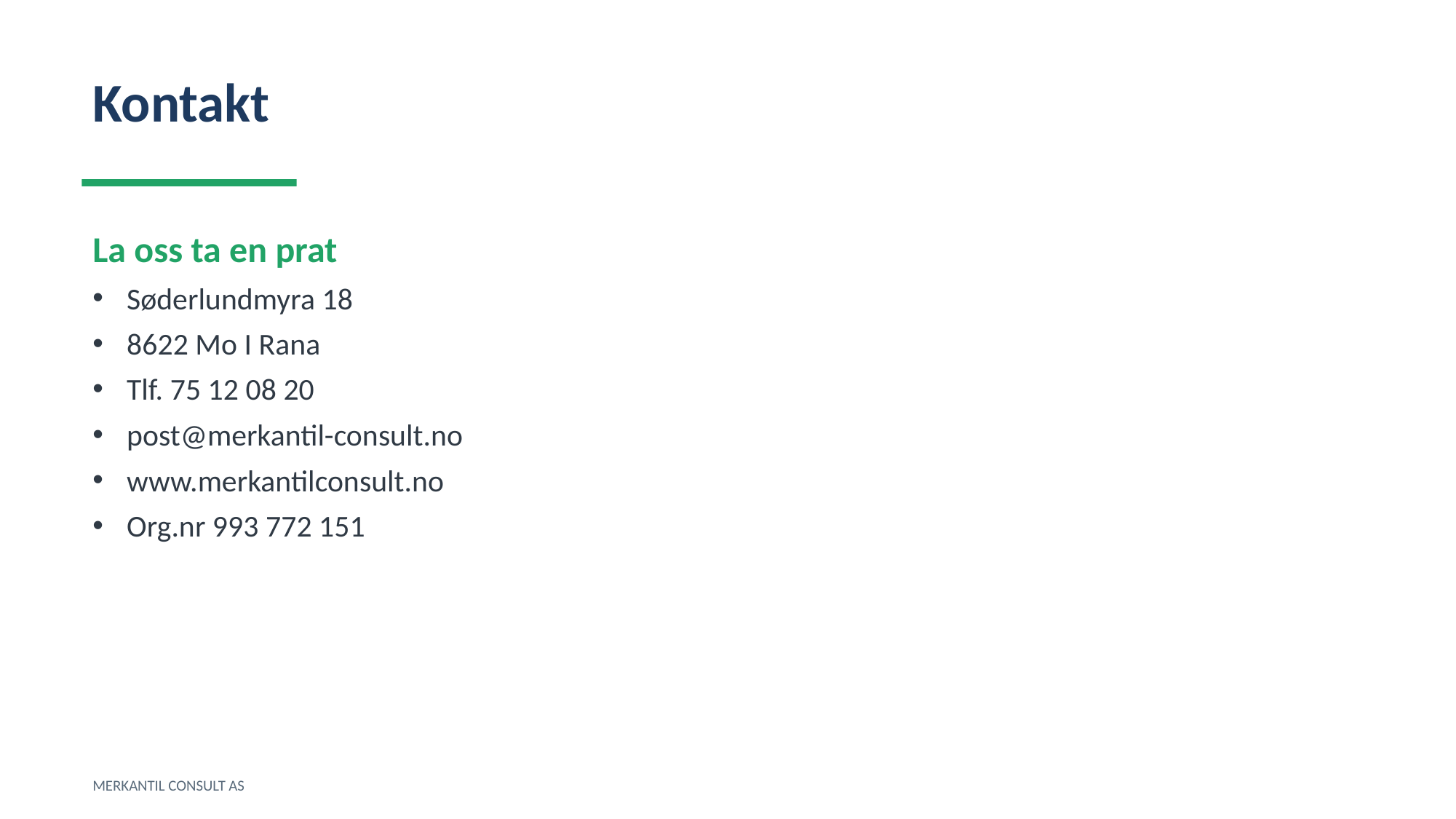

Kontakt

La oss ta en prat
Søderlundmyra 18
8622 Mo I Rana
Tlf. 75 12 08 20
post@merkantil-consult.no
www.merkantilconsult.no
Org.nr 993 772 151
MERKANTIL CONSULT AS